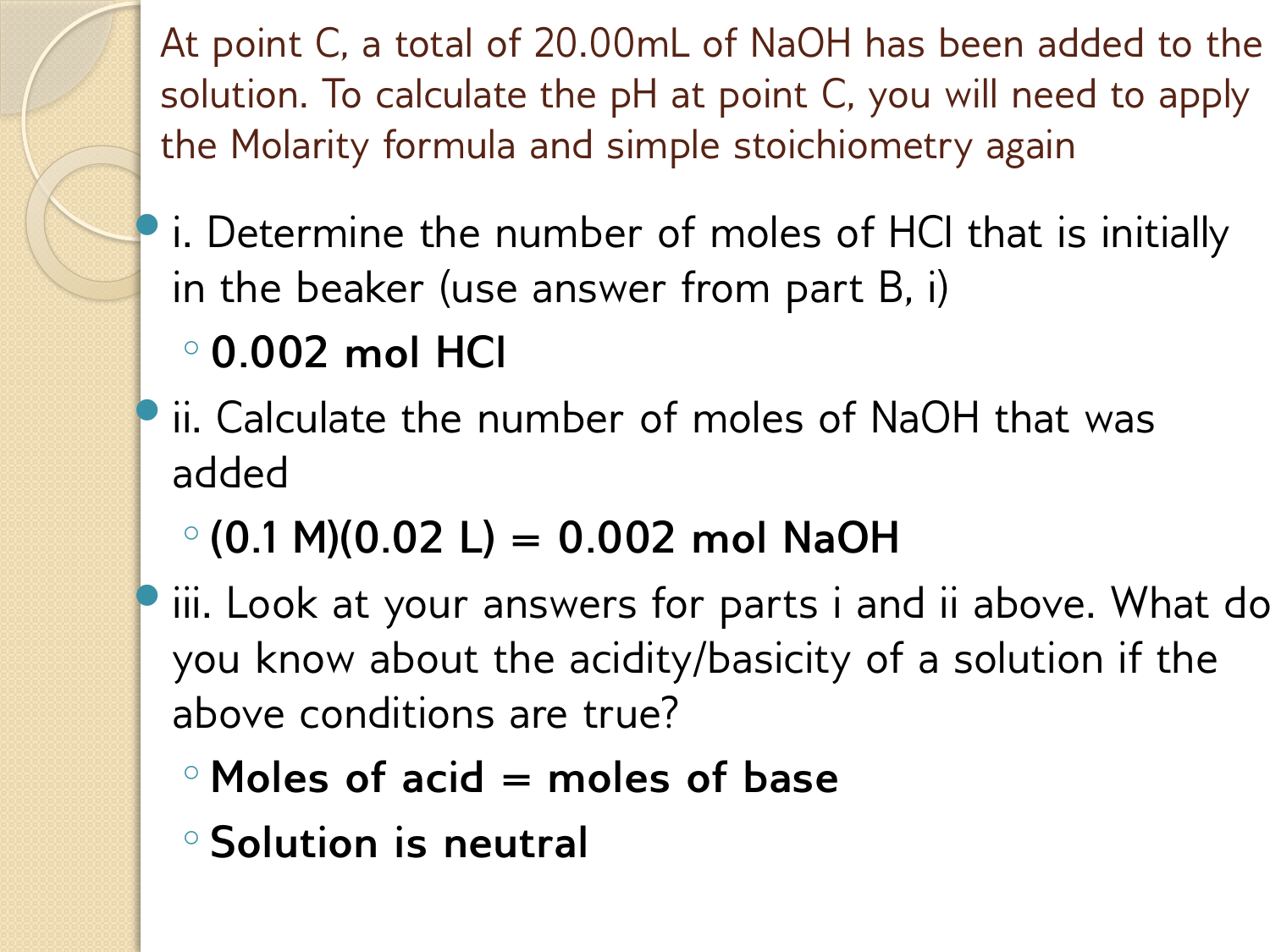

# At point C, a total of 20.00mL of NaOH has been added to the solution. To calculate the pH at point C, you will need to apply the Molarity formula and simple stoichiometry again
i. Determine the number of moles of HCl that is initially in the beaker (use answer from part B, i)
0.002 mol HCl
ii. Calculate the number of moles of NaOH that was added
(0.1 M)(0.02 L) = 0.002 mol NaOH
iii. Look at your answers for parts i and ii above. What do you know about the acidity/basicity of a solution if the above conditions are true?
Moles of acid = moles of base
Solution is neutral